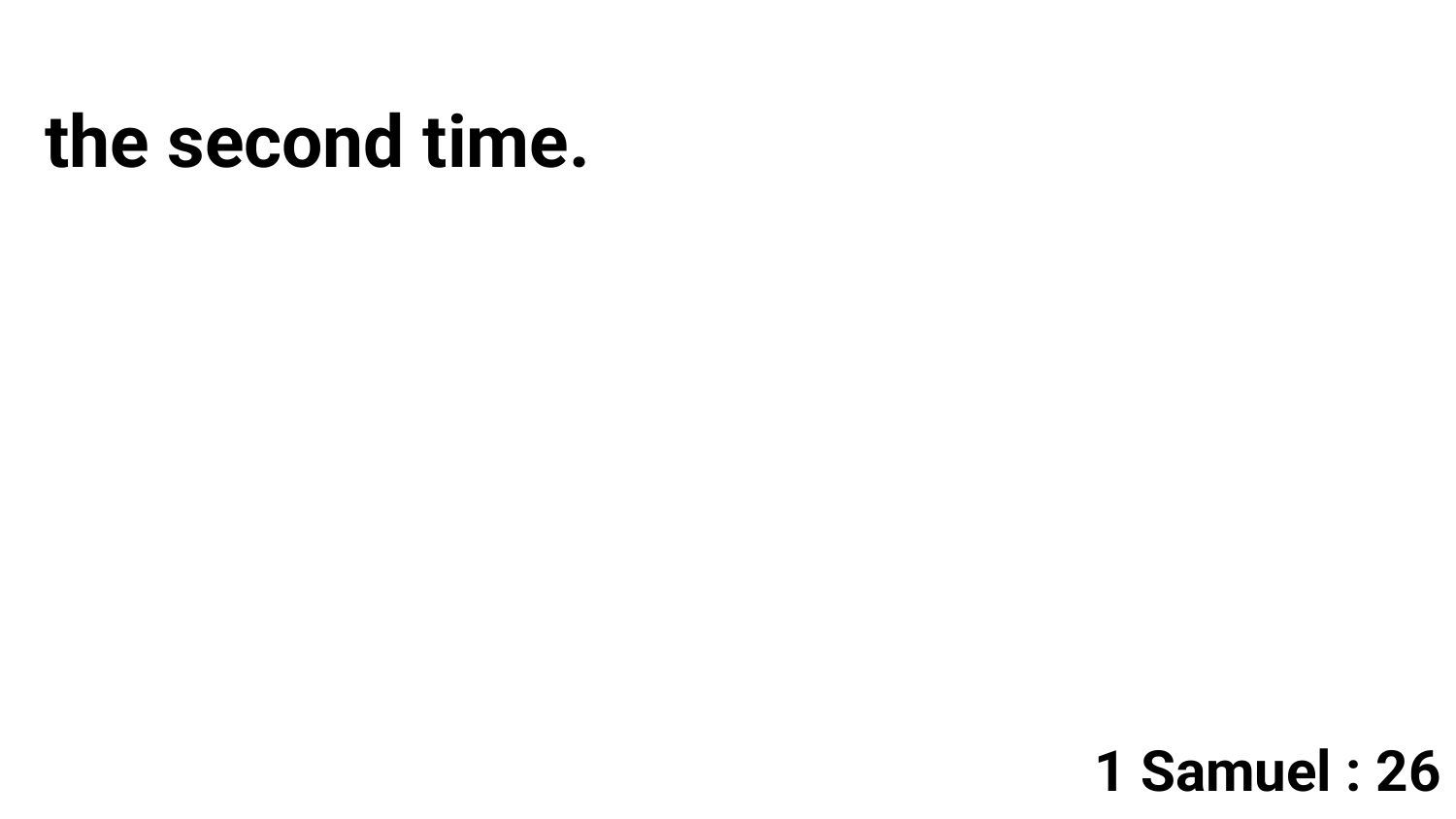

the second time.
1 Samuel : 26